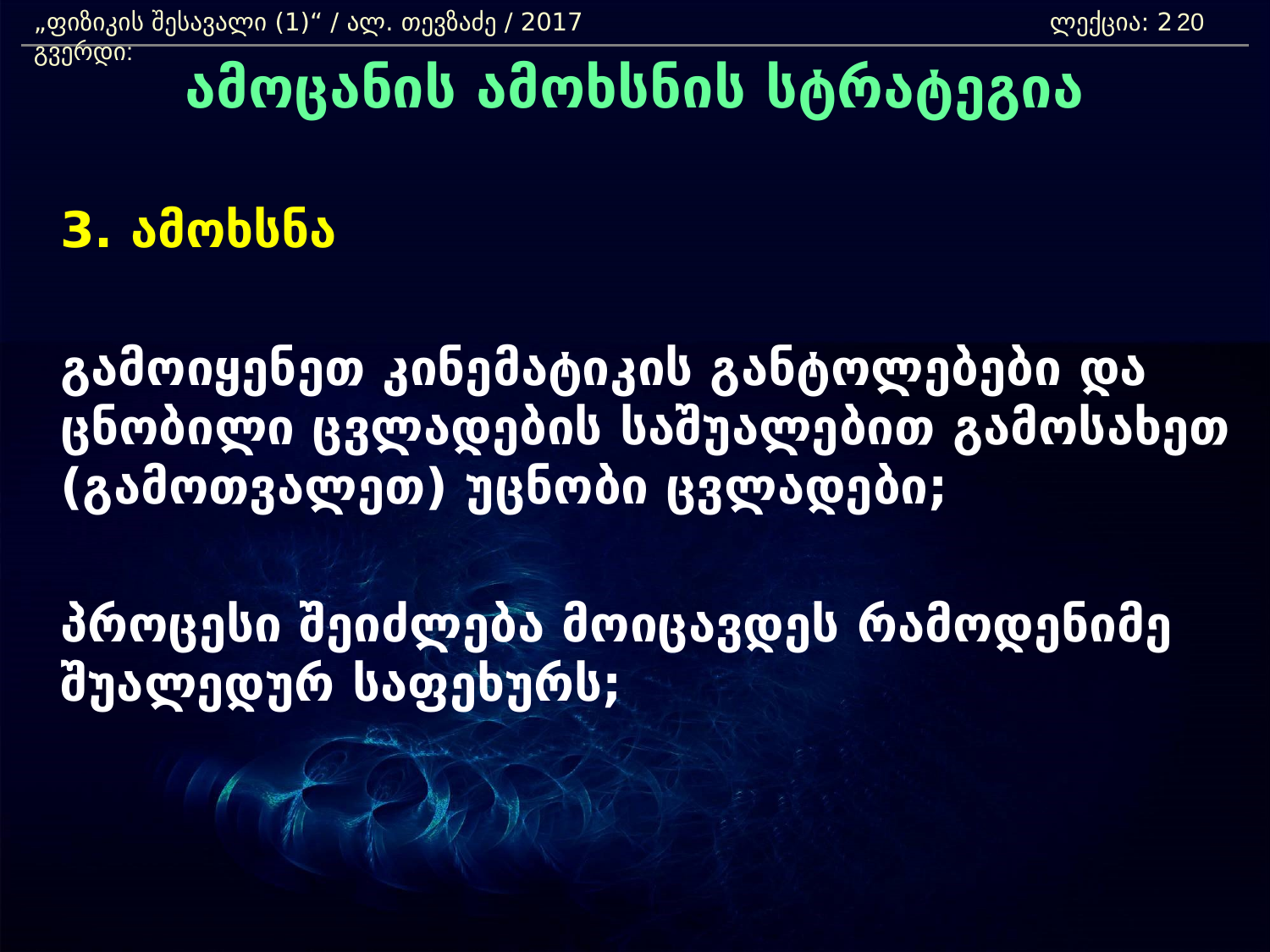

„ფიზიკის შესავალი (1)“ / ალ. თევზაძე / 2017				ლექცია: 2	    გვერდი:
20
ამოცანის ამოხსნის სტრატეგია

	3. ამოხსნა

	გამოიყენეთ კინემატიკის განტოლებები და ცნობილი ცვლადების საშუალებით გამოსახეთ (გამოთვალეთ) უცნობი ცვლადები;

	პროცესი შეიძლება მოიცავდეს რამოდენიმე შუალედურ საფეხურს;